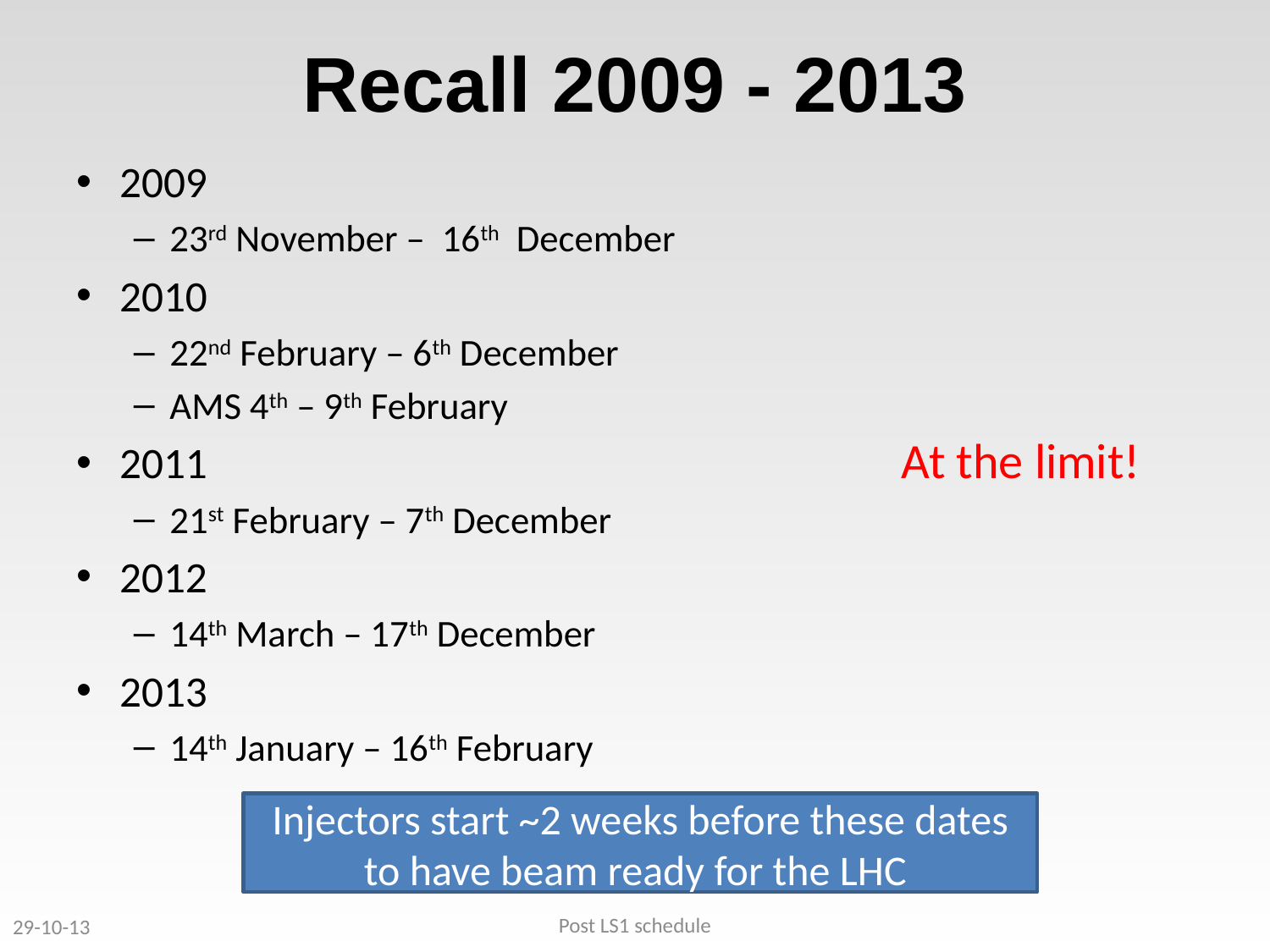

# Recall 2009 - 2013
2009
23rd November –  16th  December
2010
22nd February – 6th December
AMS 4th – 9th February
2011
21st February – 7th December
2012
14th March – 17th December
2013
14th January – 16th February

At the limit!
Injectors start ~2 weeks before these dates to have beam ready for the LHC
Post LS1 schedule
29-10-13